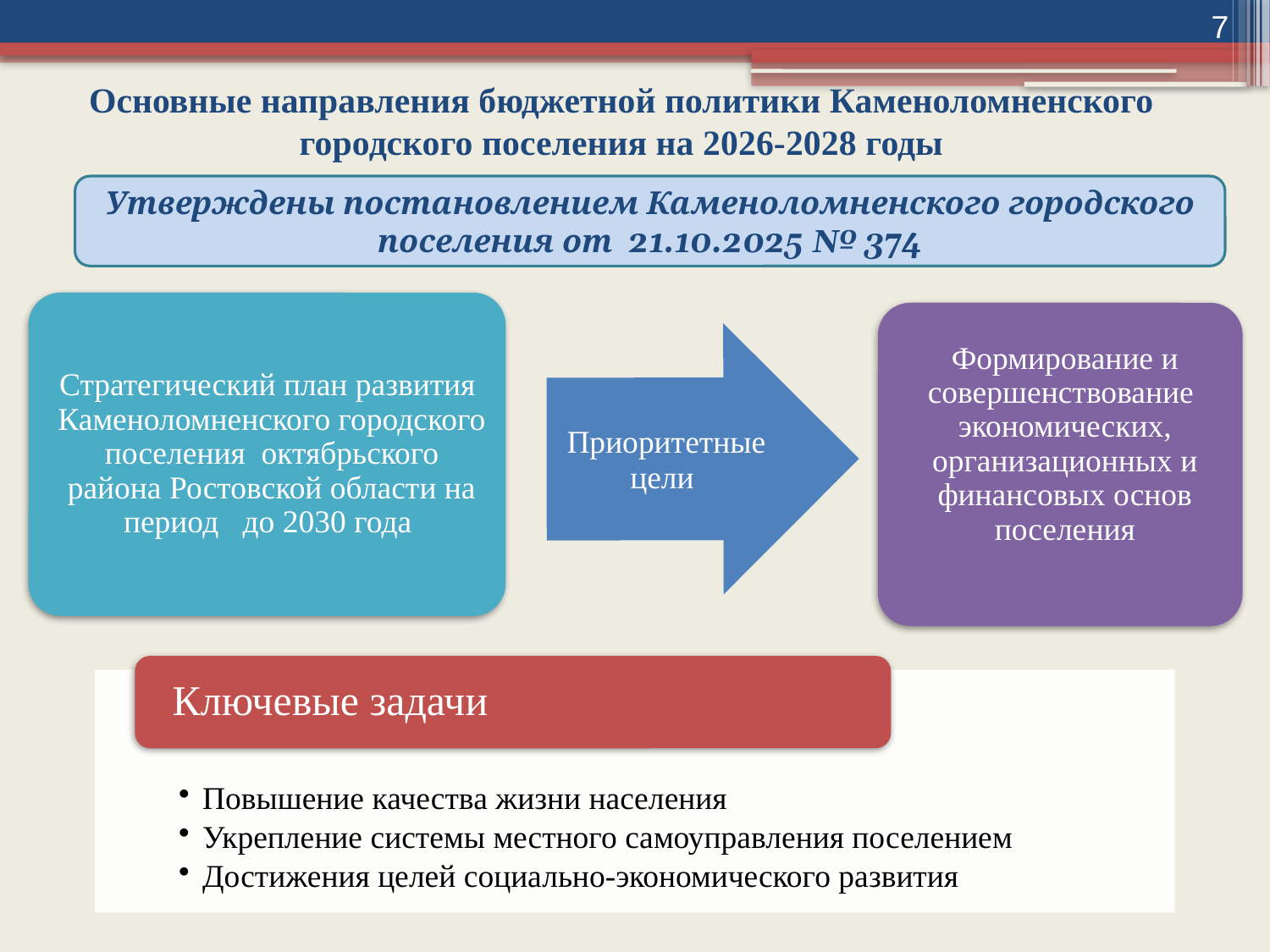

7
# Основные направления бюджетной политики Каменоломненского городского поселения на 2026-2028 годы
Утверждены постановлением Каменоломненского городского поселения от  21.10.2025 № 374
Стратегический план развития  Каменоломненского городского поселения  октябрьского района Ростовской области на период   до 2030 года
 Приоритетные цели
Формирование и совершенствование  экономических, организационных и финансовых основ поселения
Повышение качества жизни населения
Укрепление системы местного самоуправления поселением
Достижения целей социально-экономического развития
Ключевые задачи